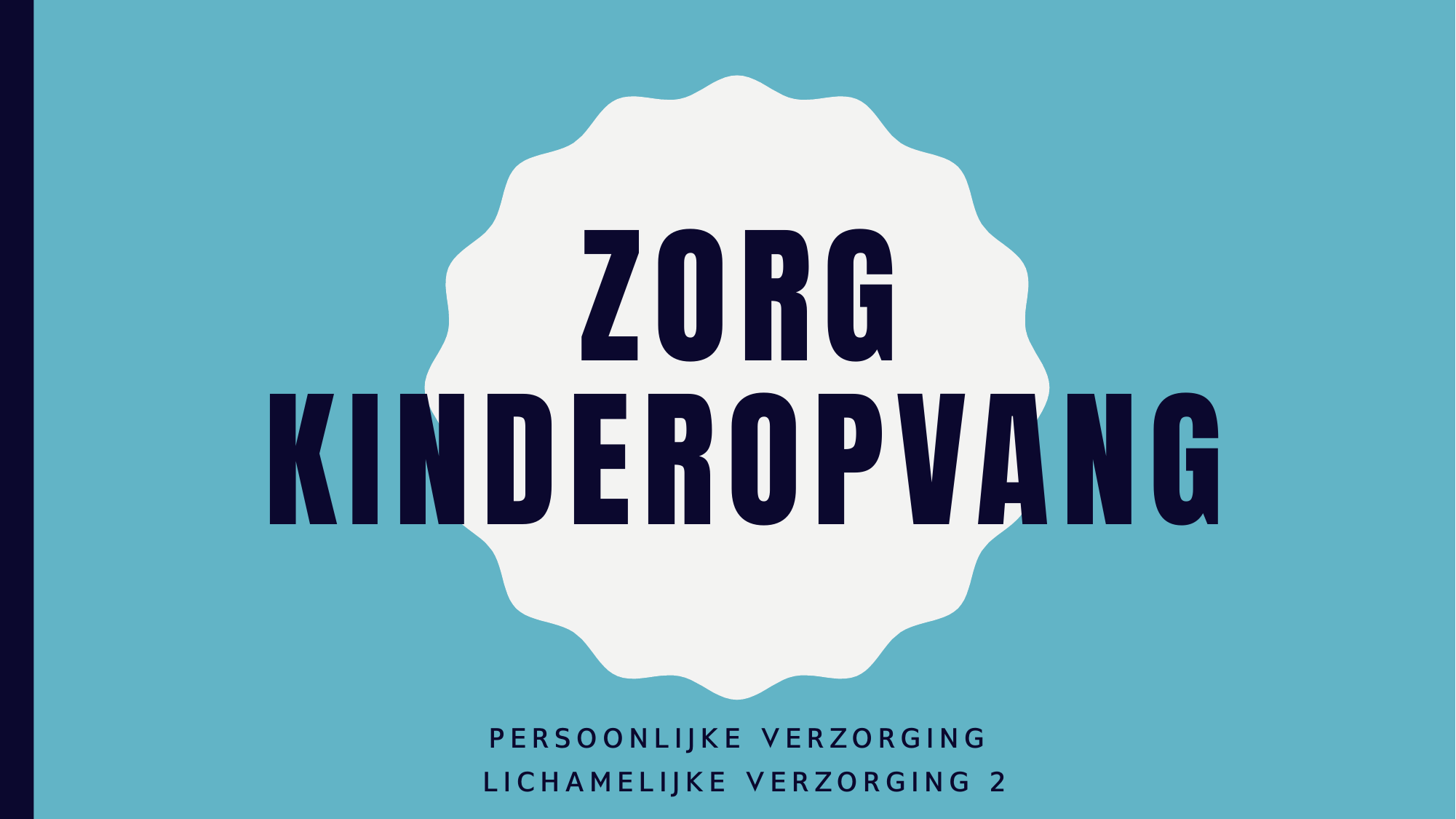

# Zorg Kinderopvang
Persoonlijke verzorging
Lichamelijke verzorging 2